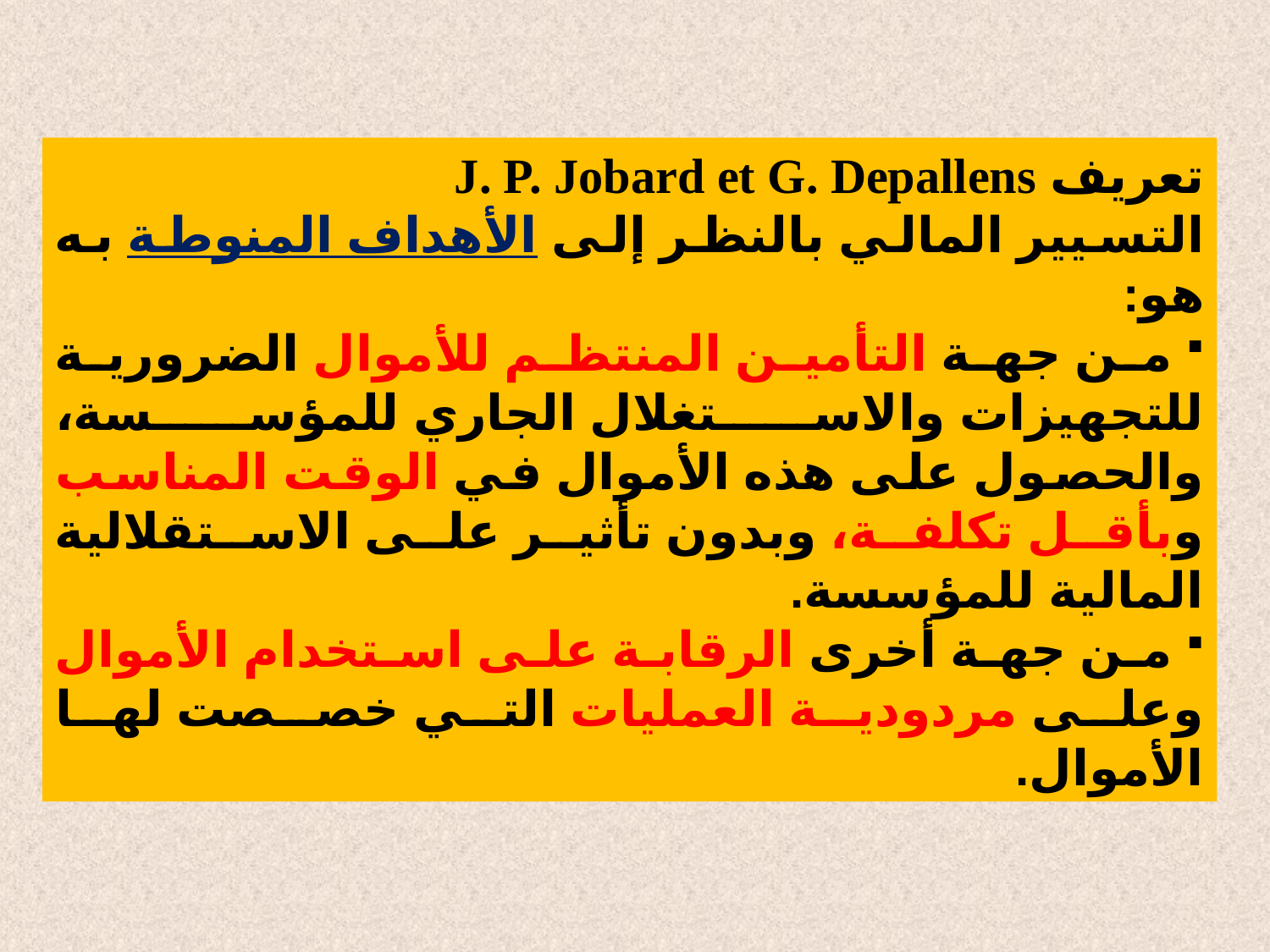

تعريف J. P. Jobard et G. Depallens
التسيير المالي بالنظر إلى الأهداف المنوطة به هو:
 من جهة التأمين المنتظم للأموال الضرورية للتجهيزات والاستغلال الجاري للمؤسسة، والحصول على هذه الأموال في الوقت المناسب وبأقل تكلفة، وبدون تأثير على الاستقلالية المالية للمؤسسة.
 من جهة أخرى الرقابة على استخدام الأموال وعلى مردودية العمليات التي خصصت لها الأموال.